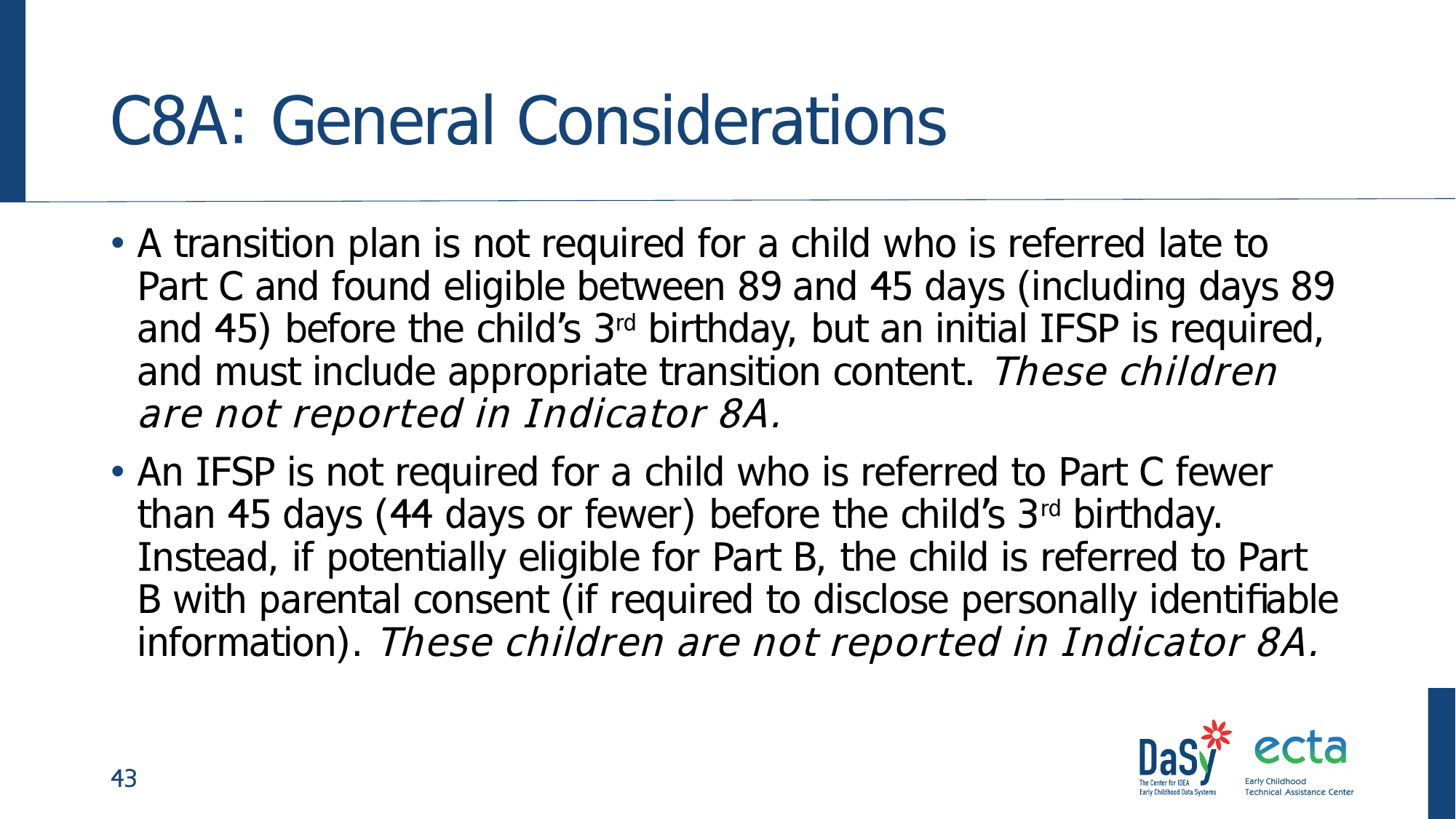

# C8A: General Considerations
A transition plan is not required for a child who is referred late to Part C and found eligible between 89 and 45 days (including days 89 and 45) before the child’s 3rd birthday, but an initial IFSP is required, and must include appropriate transition content. These children are not reported in Indicator 8A.
An IFSP is not required for a child who is referred to Part C fewer than 45 days (44 days or fewer) before the child’s 3rd birthday. Instead, if potentially eligible for Part B, the child is referred to Part B with parental consent (if required to disclose personally identifiable information). These children are not reported in Indicator 8A.